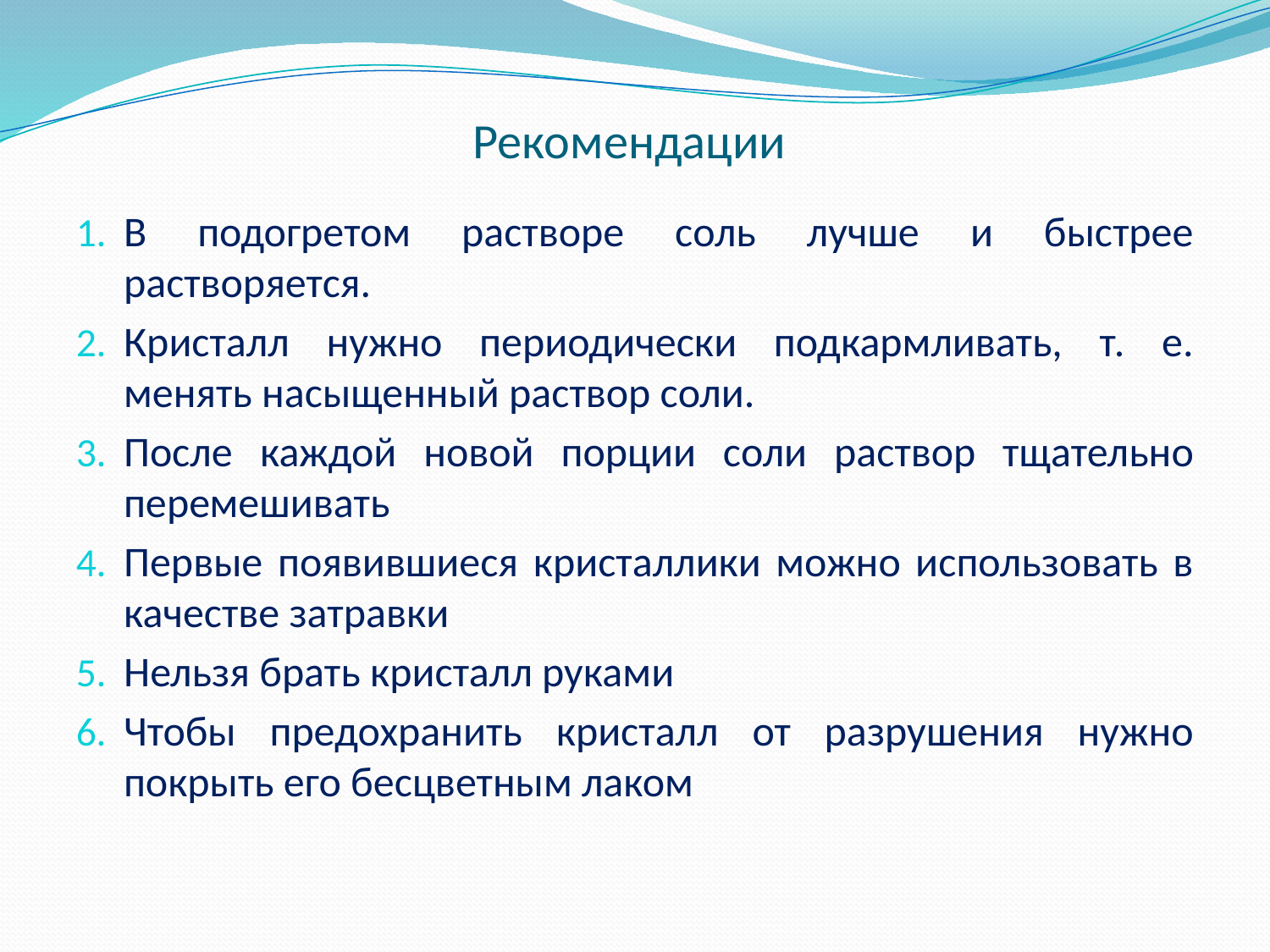

# Рекомендации
В подогретом растворе соль лучше и быстрее растворяется.
Кристалл нужно периодически подкармливать, т. е. менять насыщенный раствор соли.
После каждой новой порции соли раствор тщательно перемешивать
Первые появившиеся кристаллики можно использовать в качестве затравки
Нельзя брать кристалл руками
Чтобы предохранить кристалл от разрушения нужно покрыть его бесцветным лаком